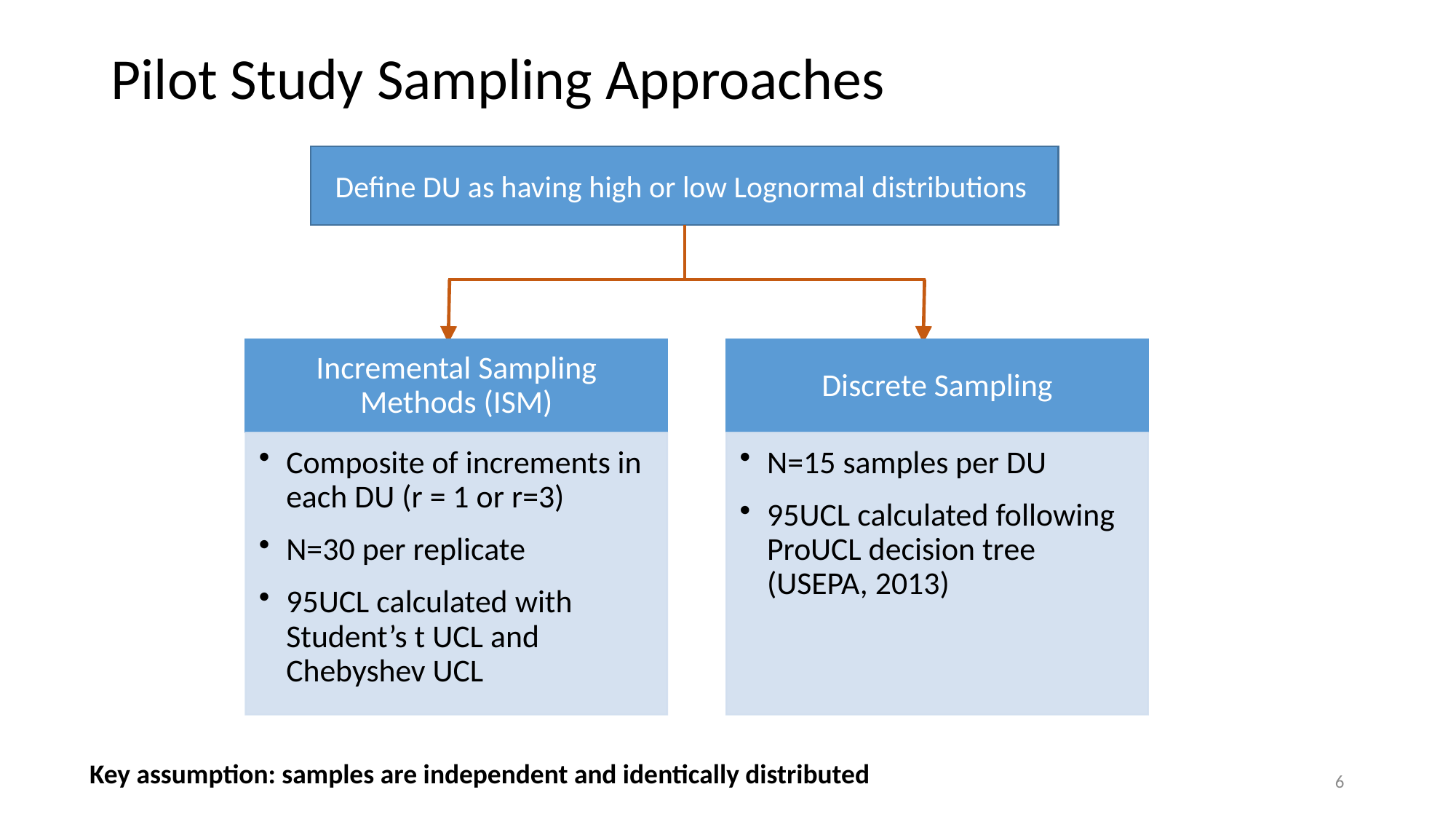

# Pilot Study Sampling Approaches
Define DU as having high or low Lognormal distributions
Incremental Sampling Methods (ISM)
Composite of increments in each DU (r = 1 or r=3)
N=30 per replicate
95UCL calculated with Student’s t UCL and Chebyshev UCL
Discrete Sampling
N=15 samples per DU
95UCL calculated following ProUCL decision tree (USEPA, 2013)
Key assumption: samples are independent and identically distributed
6